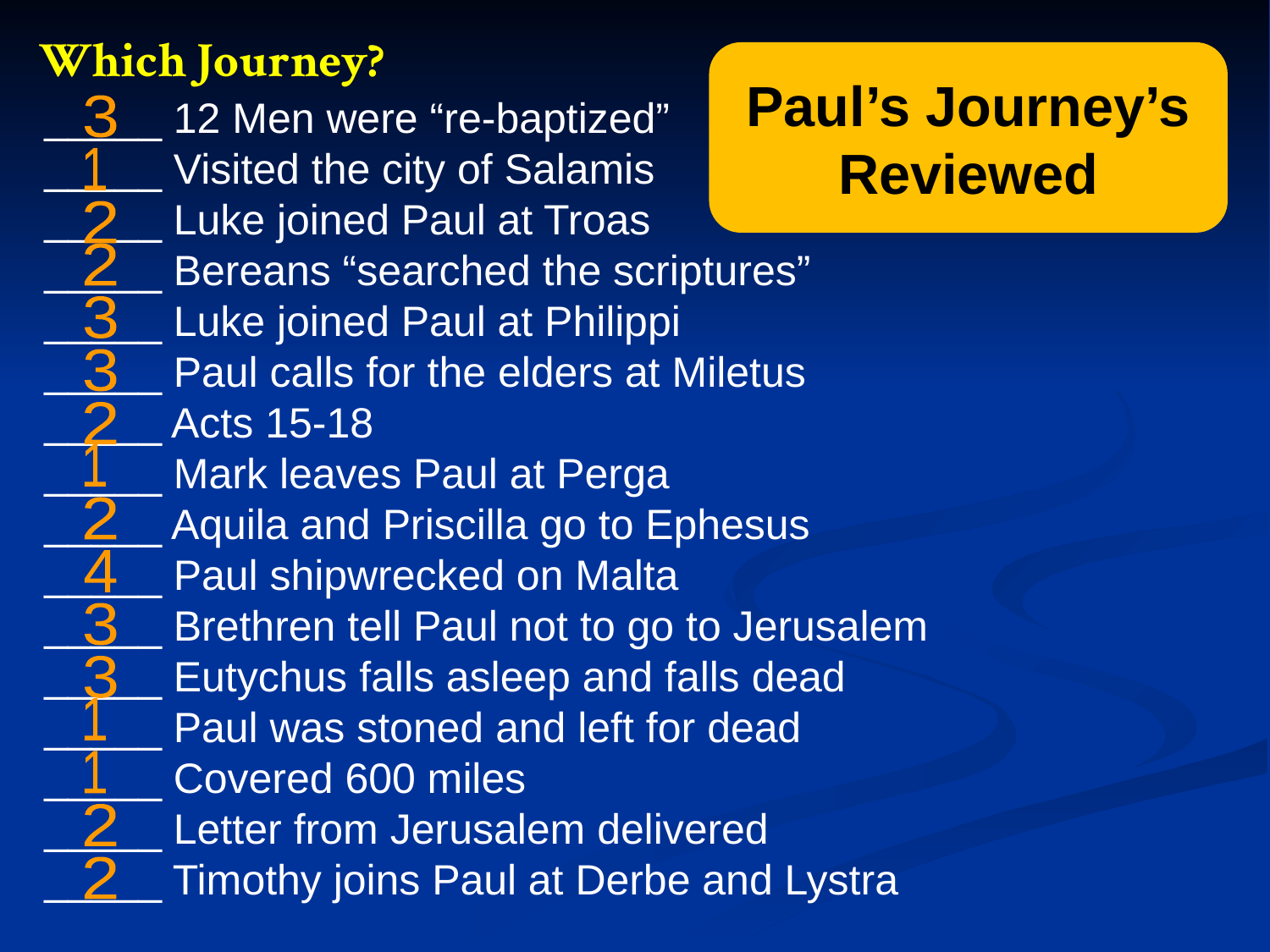

Which Journey?

# Paul’s Journey’s Reviewed
_____ 12 Men were “re-baptized”
_____ Visited the city of Salamis
_____ Luke joined Paul at Troas
_____ Bereans “searched the scriptures”
_____ Luke joined Paul at Philippi
_____ Paul calls for the elders at Miletus
_____ Acts 15-18
_____ Mark leaves Paul at Perga
_____ Aquila and Priscilla go to Ephesus
_____ Paul shipwrecked on Malta
_____ Brethren tell Paul not to go to Jerusalem
_____ Eutychus falls asleep and falls dead
_____ Paul was stoned and left for dead
_____ Covered 600 miles
_____ Letter from Jerusalem delivered
_____ Timothy joins Paul at Derbe and Lystra
3
1
2
2
3
3
2
1
2
4
3
3
1
1
2
2